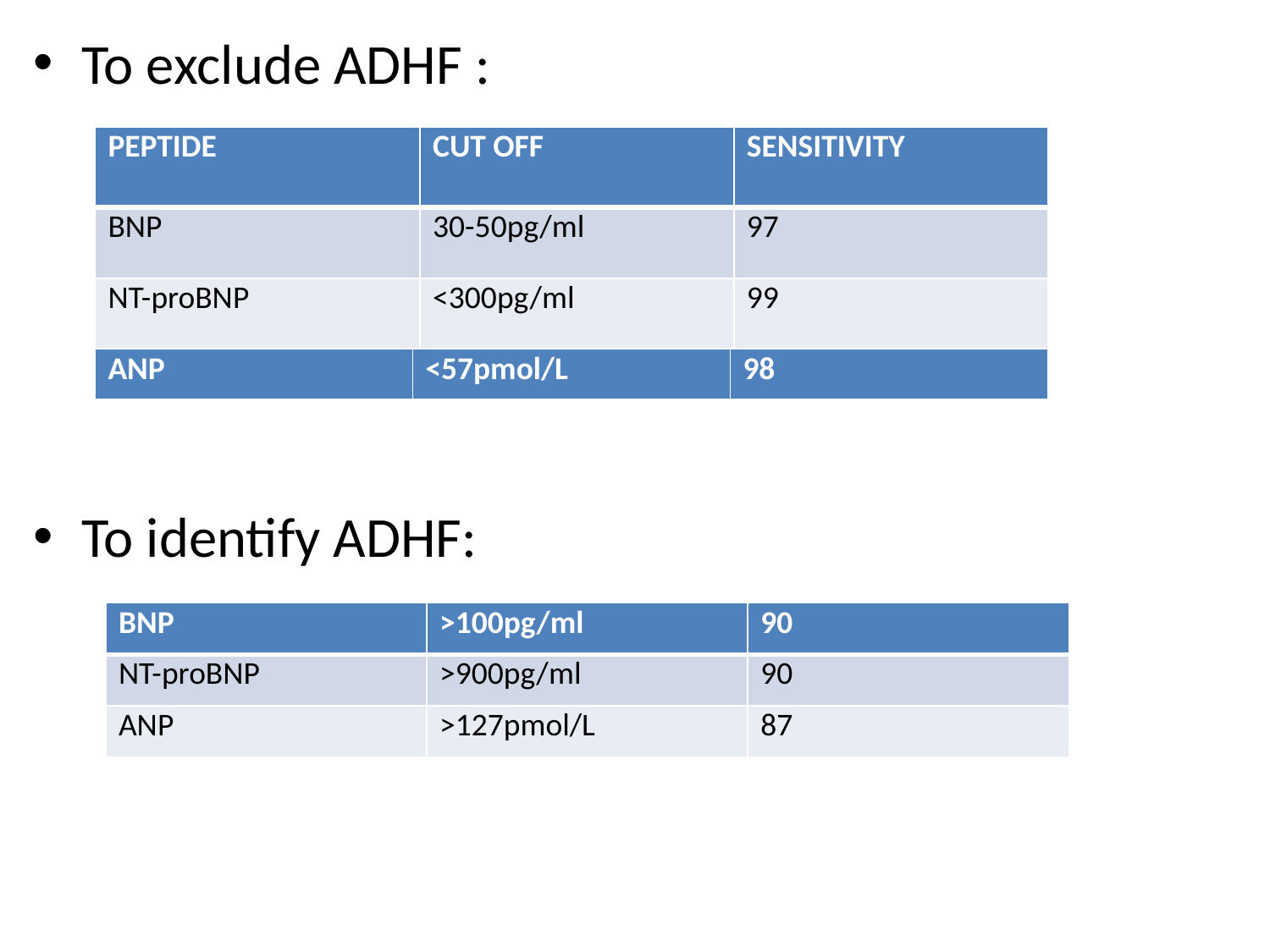

To exclude ADHF :

To identify ADHF:

| PEPTIDE | CUT OFF | SENSITIVITY |
| --- | --- | --- |
| BNP | 30-50pg/ml | 97 |
| NT-proBNP | <300pg/ml | 99 |
| ANP | <57pmol/L | 98 |
| --- | --- | --- |
| BNP | >100pg/ml | 90 |
| --- | --- | --- |
| NT-proBNP | >900pg/ml | 90 |
| ANP | >127pmol/L | 87 |